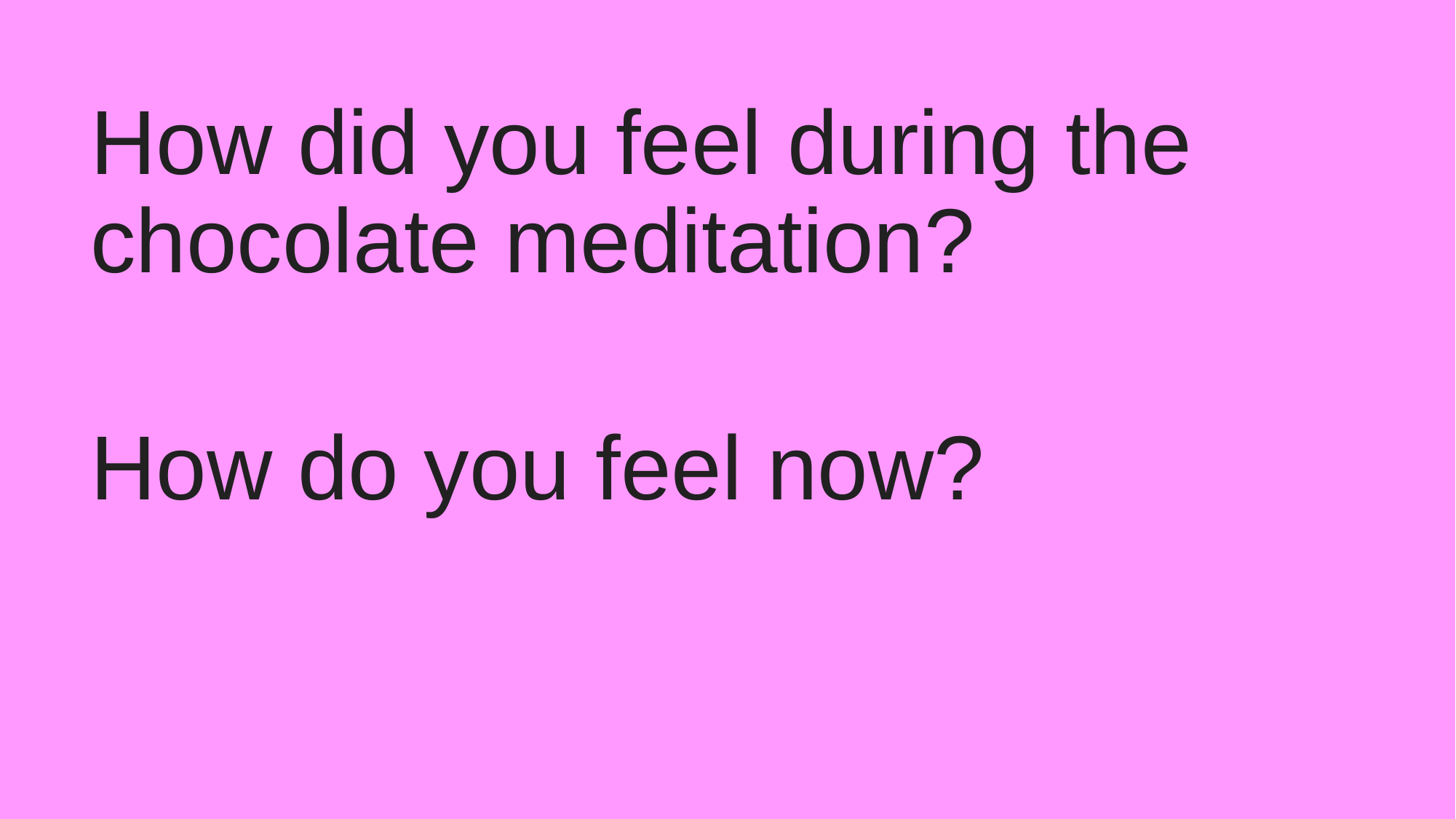

How did you feel during the chocolate meditation?

How do you feel now?